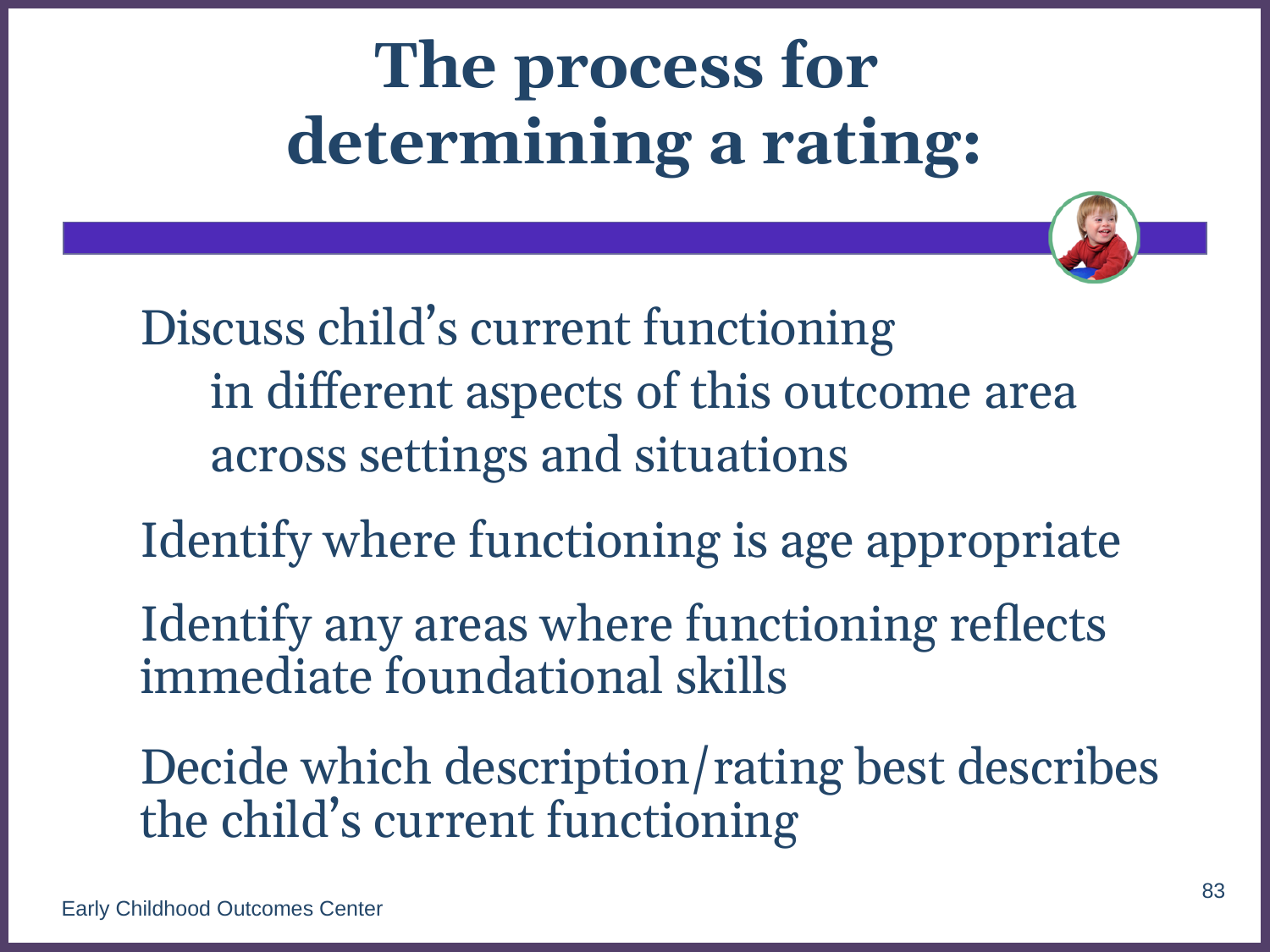

# The process for determining a rating:
Discuss child’s current functioning
      in different aspects of this outcome area
      across settings and situations

Identify where functioning is age appropriate

Identify any areas where functioning reflects immediate foundational skills

Decide which description/rating best describes the child’s current functioning
83
Early Childhood Outcomes Center